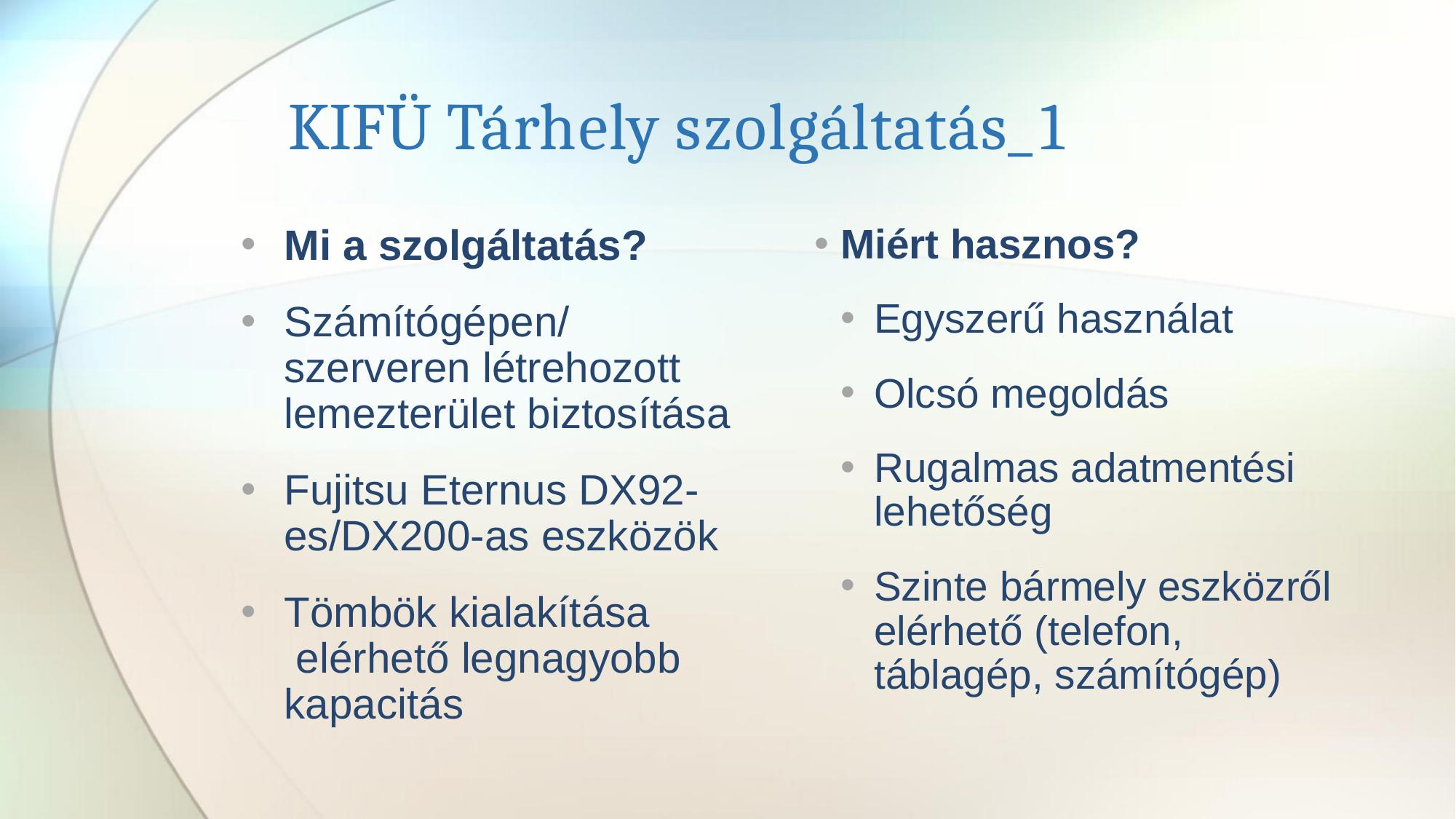

# KIFÜ Tárhely szolgáltatás_1
Mi a szolgáltatás?
Számítógépen/szerveren létrehozott lemezterület biztosítása
Fujitsu Eternus DX92-es/DX200-as eszközök
Tömbök kialakítása         elérhető legnagyobb kapacitás
Miért hasznos?
Egyszerű használat
Olcsó megoldás
Rugalmas adatmentési lehetőség
Szinte bármely eszközről elérhető (telefon, táblagép, számítógép)